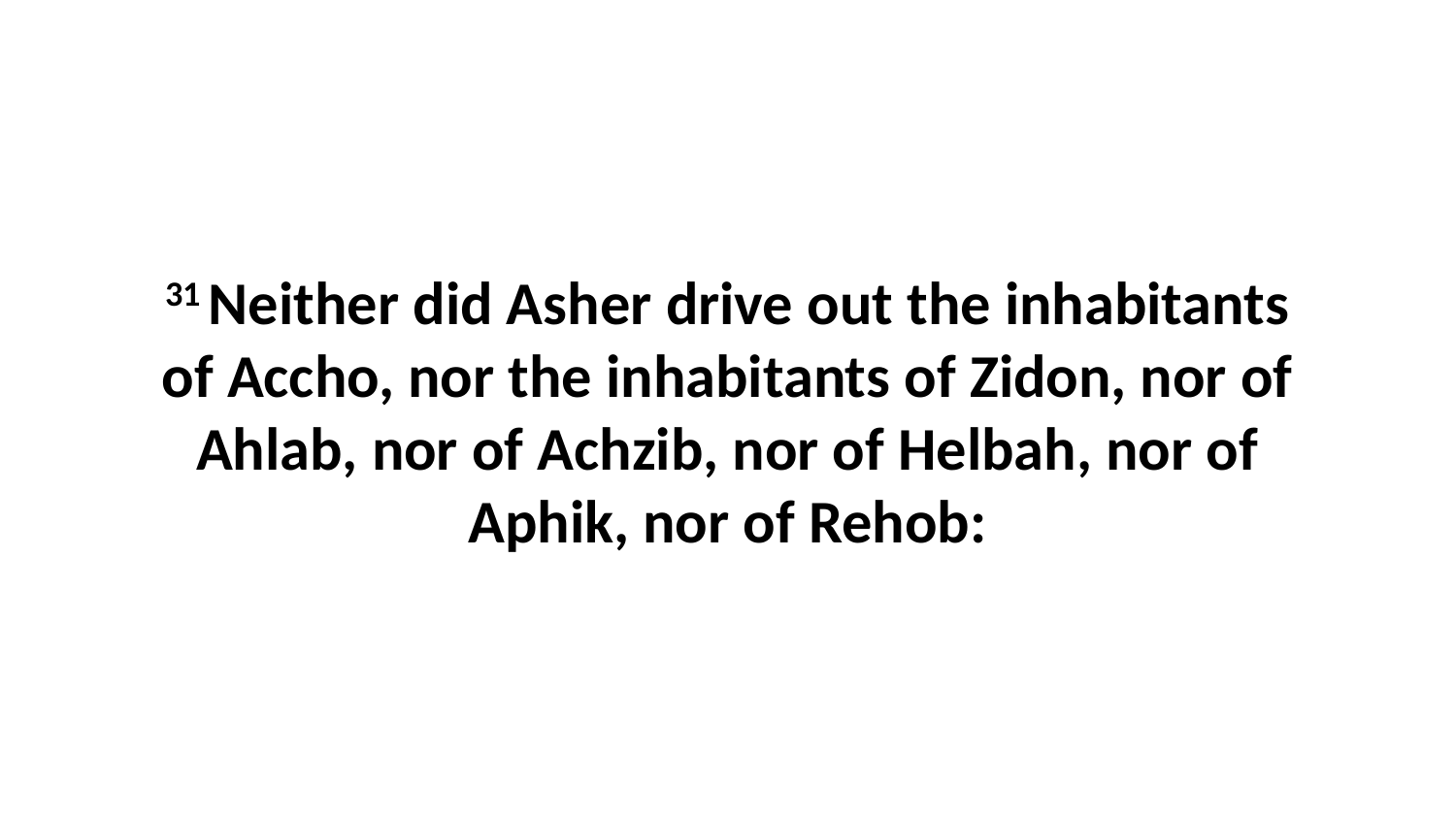

31 Neither did Asher drive out the inhabitants of Accho, nor the inhabitants of Zidon, nor of Ahlab, nor of Achzib, nor of Helbah, nor of Aphik, nor of Rehob: